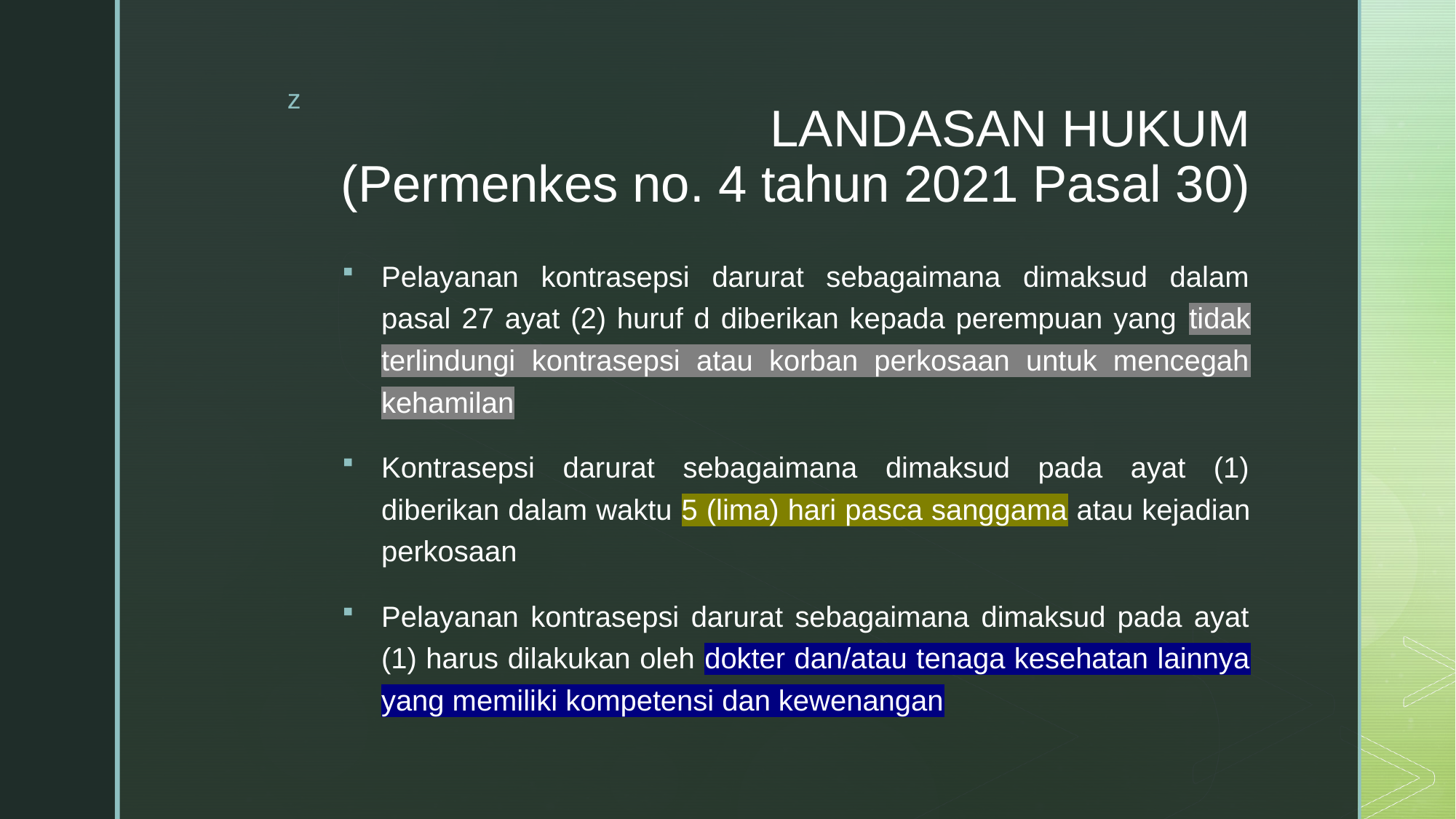

# LANDASAN HUKUM (Permenkes no. 4 tahun 2021 Pasal 30)
Pelayanan kontrasepsi darurat sebagaimana dimaksud dalam pasal 27 ayat (2) huruf d diberikan kepada perempuan yang tidak terlindungi kontrasepsi atau korban perkosaan untuk mencegah kehamilan
Kontrasepsi darurat sebagaimana dimaksud pada ayat (1) diberikan dalam waktu 5 (lima) hari pasca sanggama atau kejadian perkosaan
Pelayanan kontrasepsi darurat sebagaimana dimaksud pada ayat (1) harus dilakukan oleh dokter dan/atau tenaga kesehatan lainnya yang memiliki kompetensi dan kewenangan